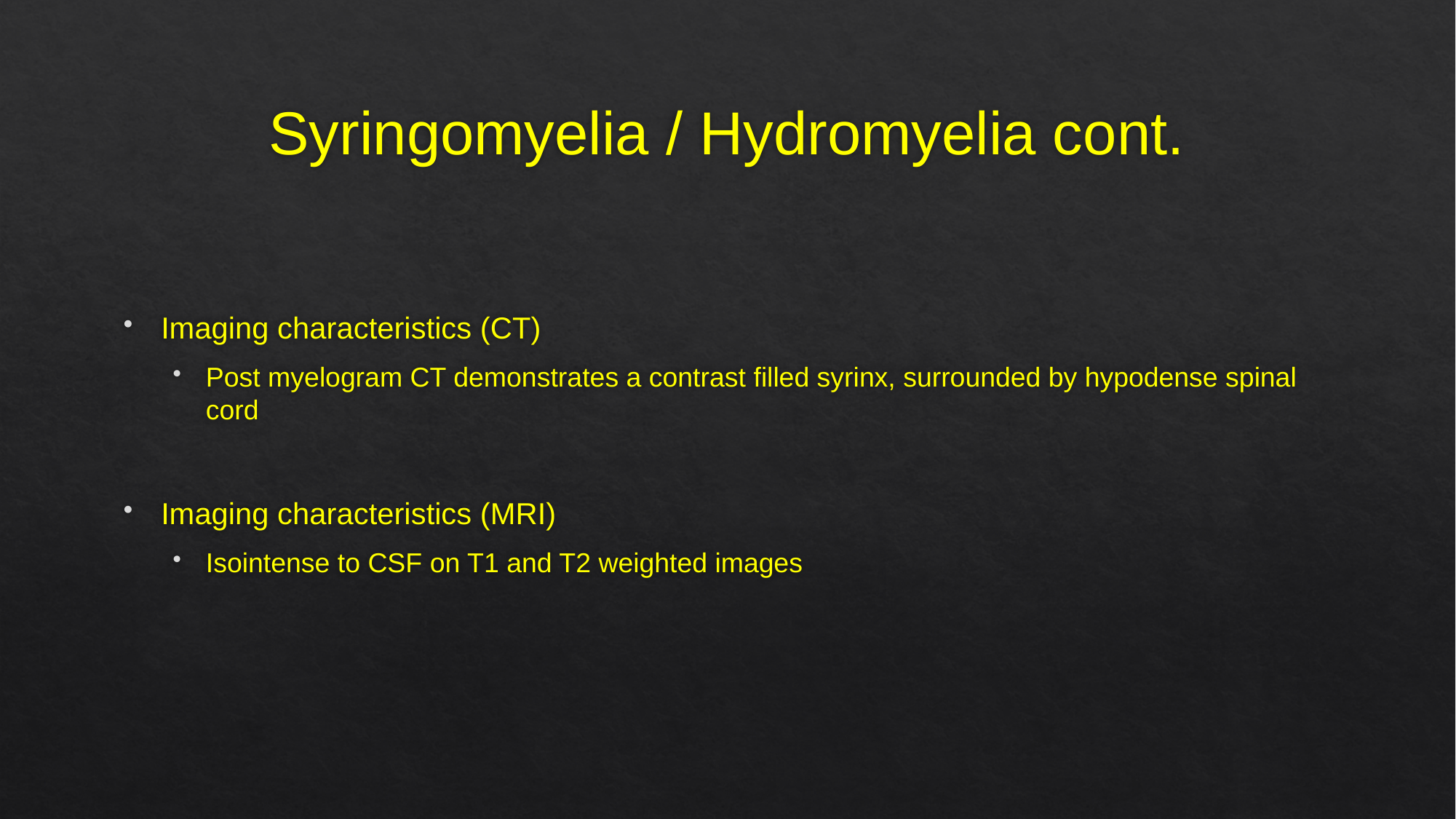

# Syringomyelia / Hydromyelia cont.
Imaging characteristics (CT)
Post myelogram CT demonstrates a contrast filled syrinx, surrounded by hypodense spinal cord

Imaging characteristics (MRI)
Isointense to CSF on T1 and T2 weighted images